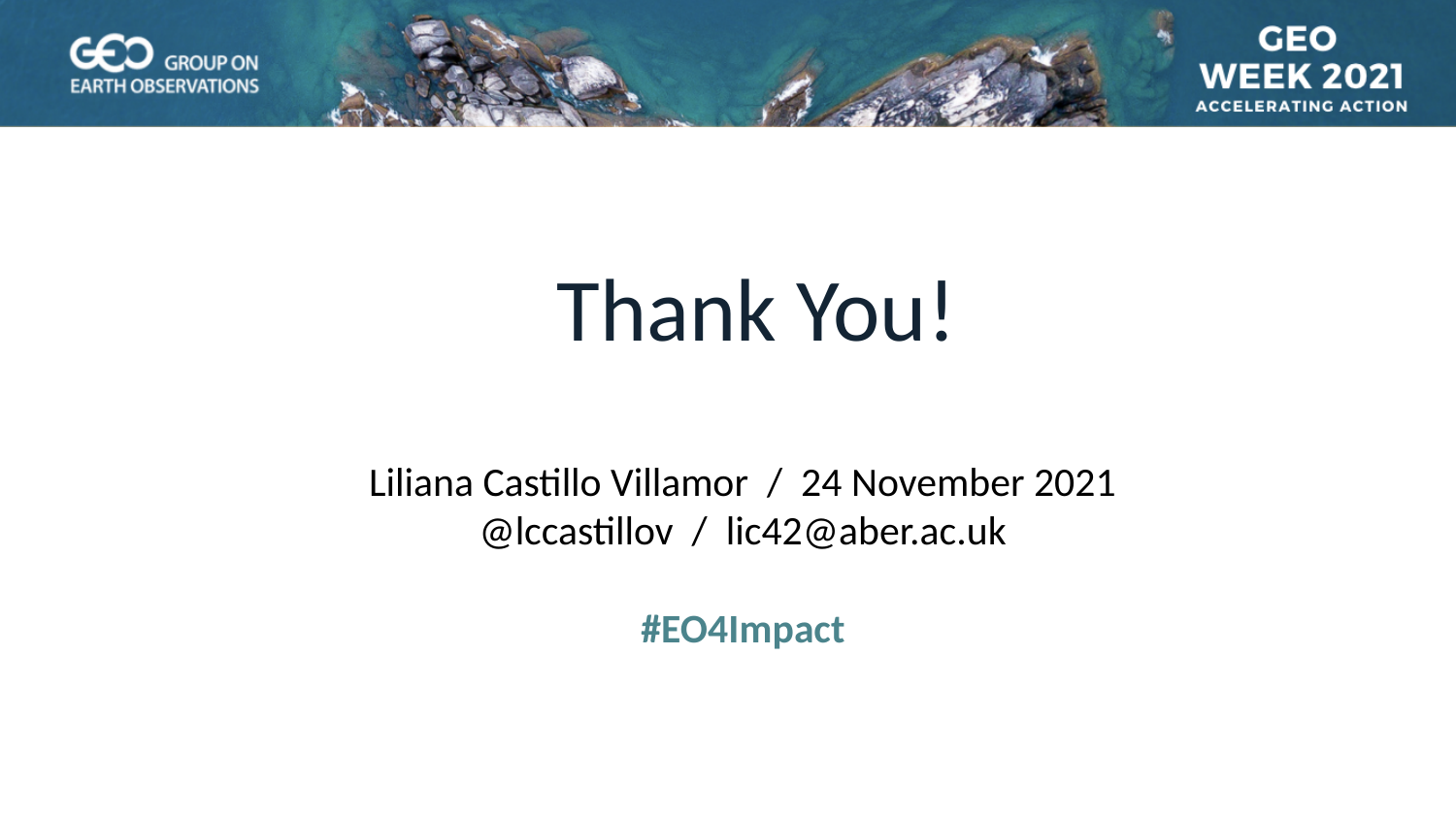

Thank You!
Liliana Castillo Villamor  /  24 November 2021
@lccastillov  /  lic42@aber.ac.uk

#EO4Impact